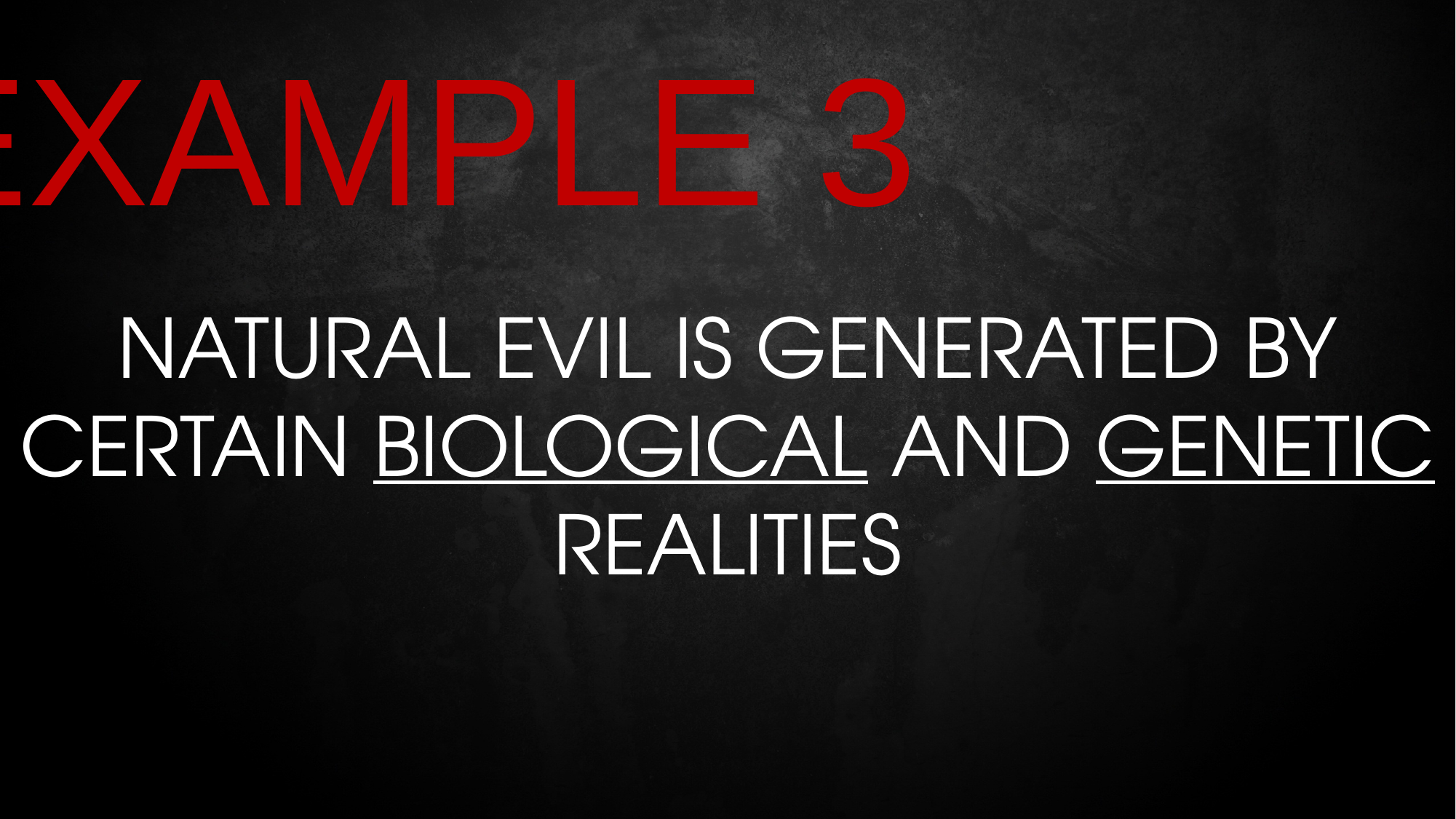

EXAMPLE 3
NATURAL EVIL IS GENERATED BY CERTAIN BIOLOGICAL AND GENETIC REALITIES